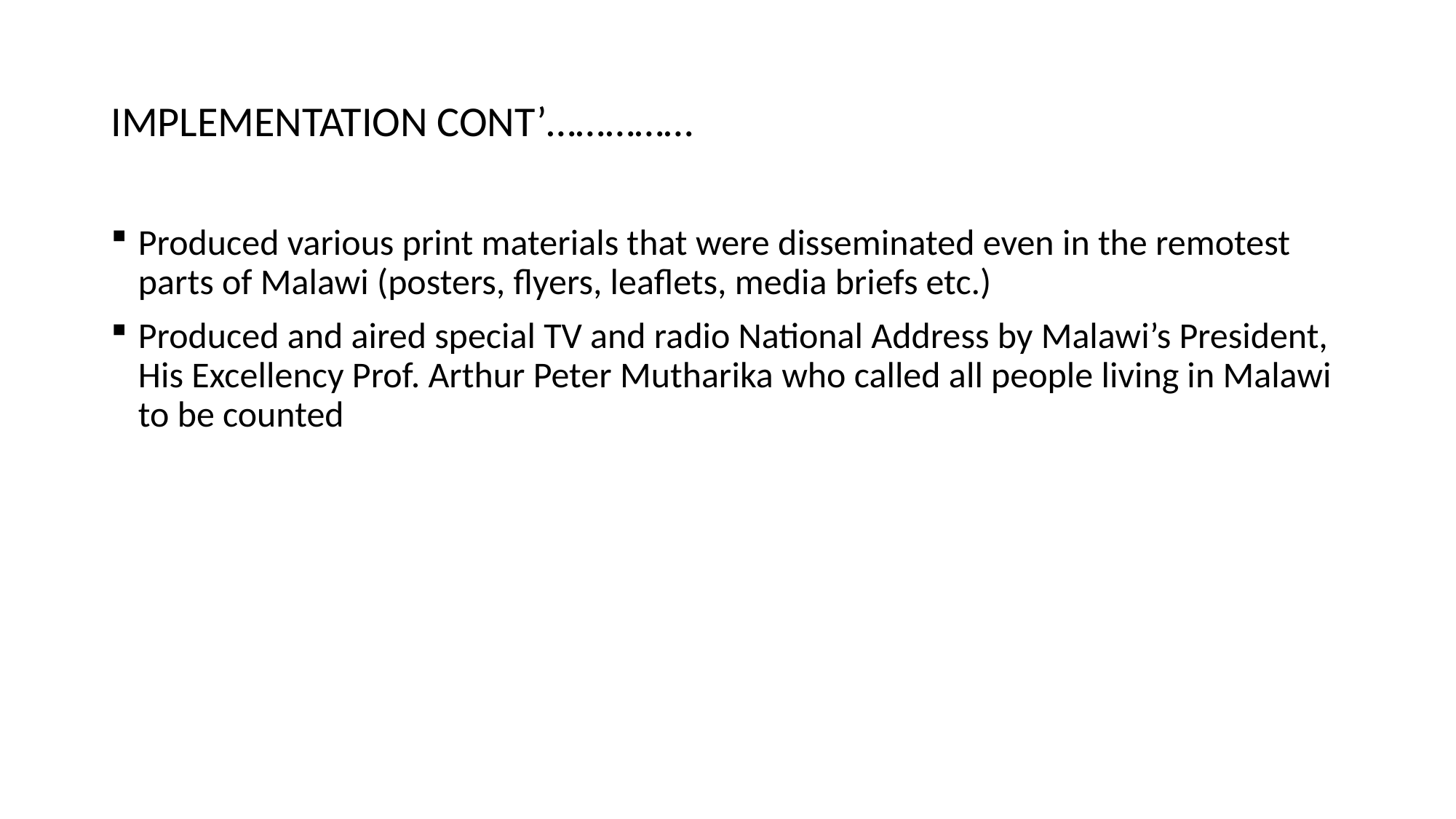

# IMPLEMENTATION CONT’……………
Produced various print materials that were disseminated even in the remotest parts of Malawi (posters, flyers, leaflets, media briefs etc.)
Produced and aired special TV and radio National Address by Malawi’s President, His Excellency Prof. Arthur Peter Mutharika who called all people living in Malawi to be counted